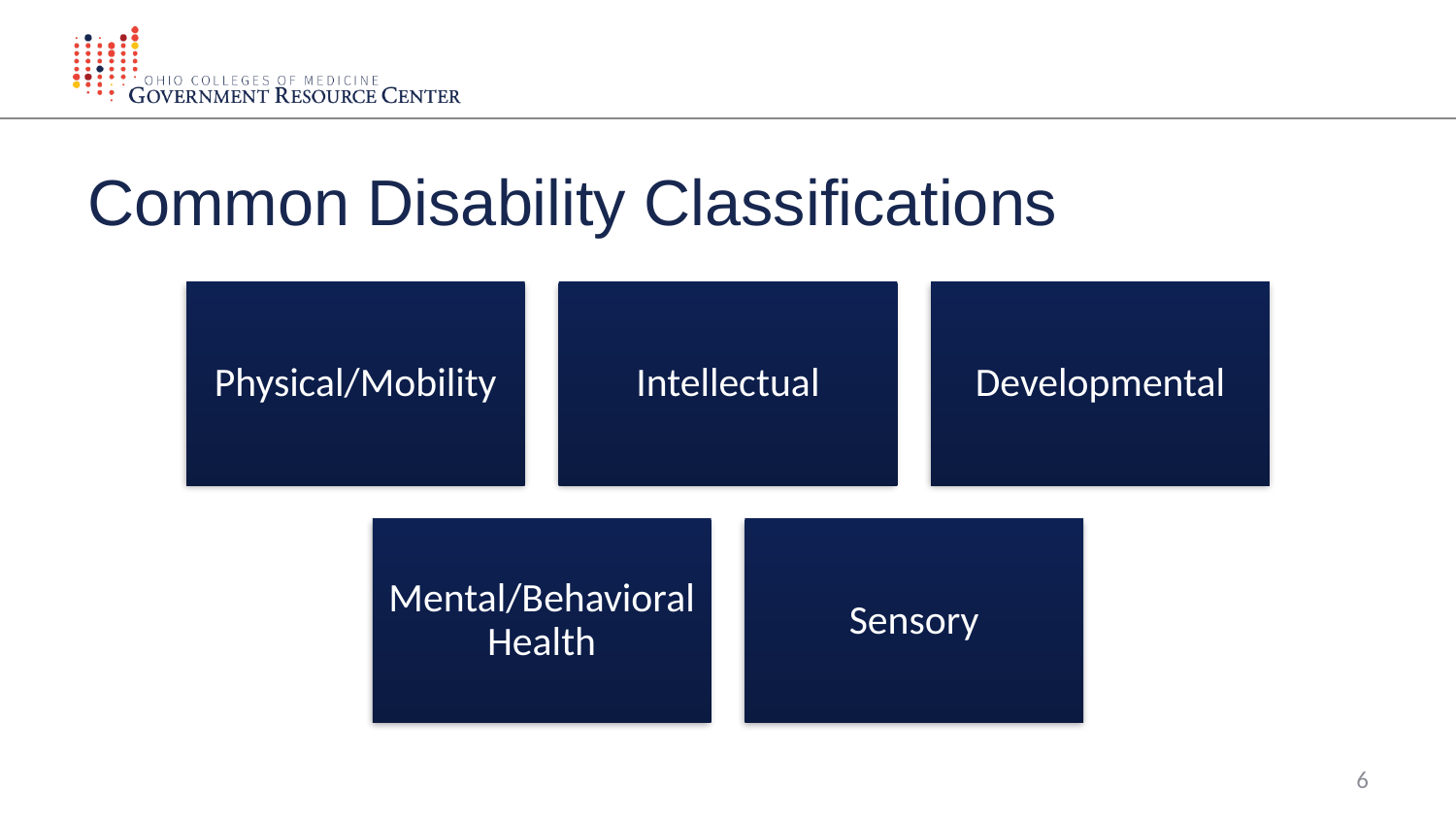

# Common Disability Classifications
Physical/Mobility
Intellectual
Developmental
Mental/Behavioral Health
Sensory
6